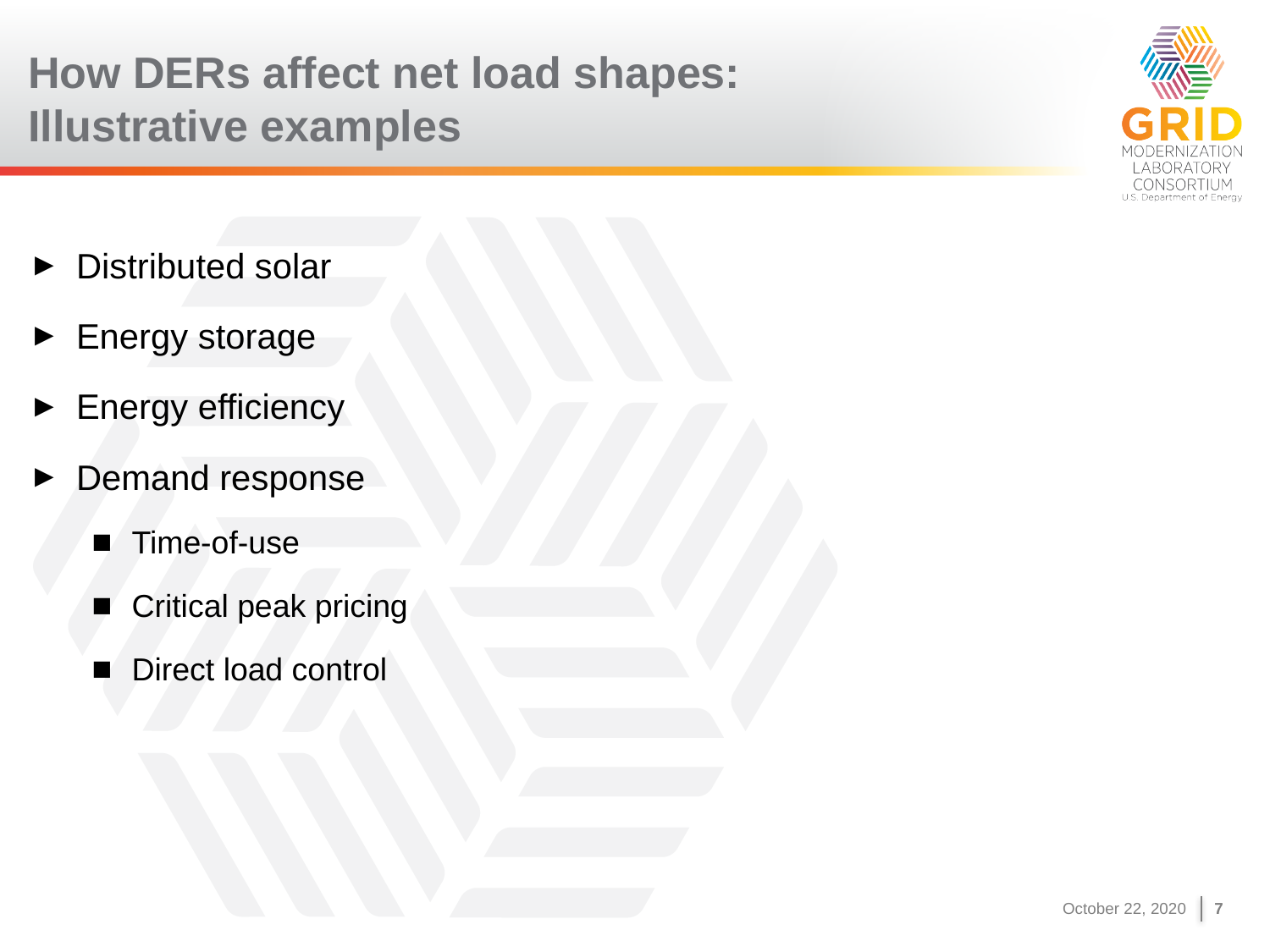

# How DERs affect net load shapes: Illustrative examples
Distributed solar
Energy storage
Energy efficiency
Demand response
Time-of-use
Critical peak pricing
Direct load control